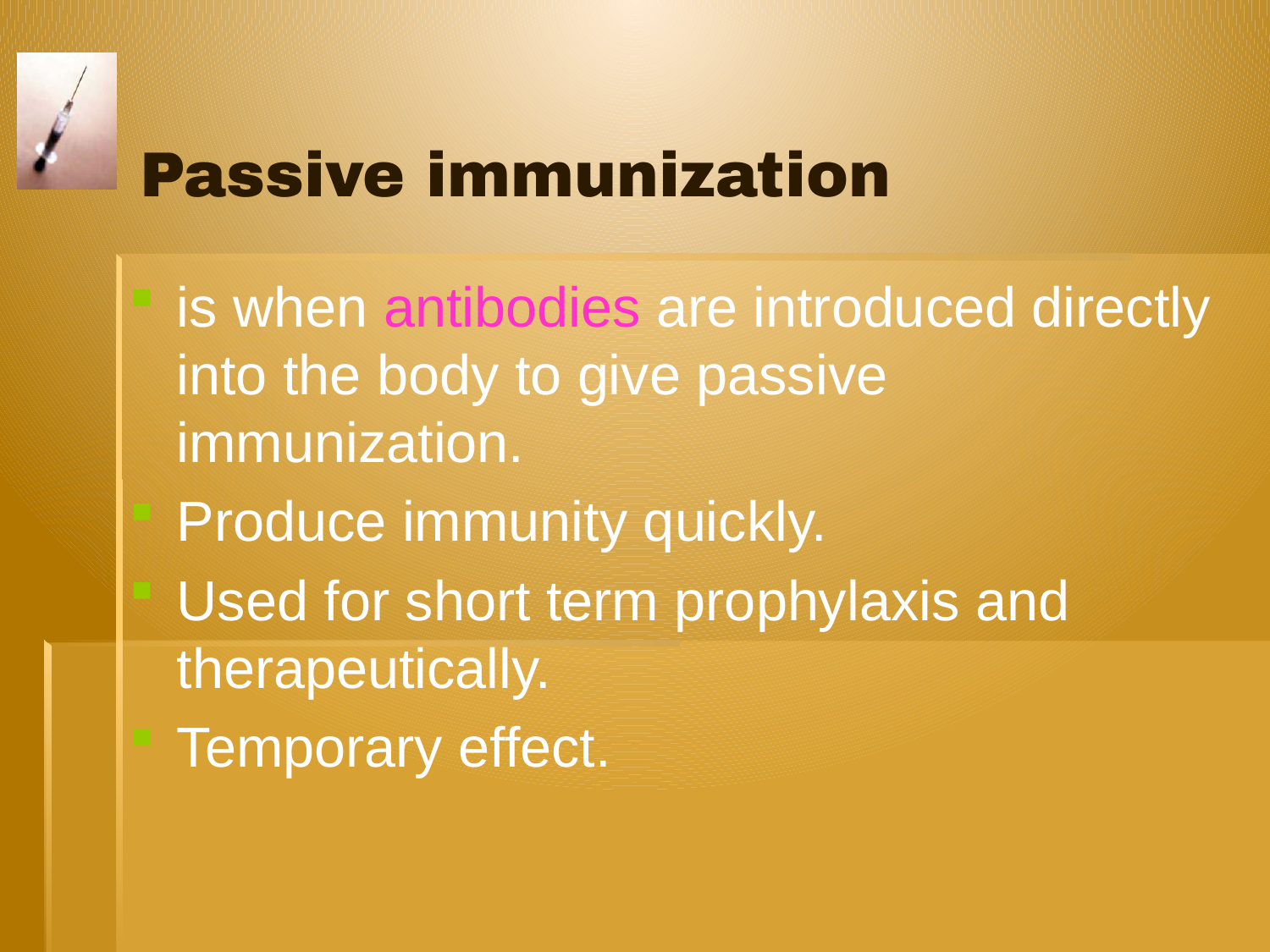

# Passive immunization
is when antibodies are introduced directly into the body to give passive immunization.
Produce immunity quickly.
Used for short term prophylaxis and therapeutically.
Temporary effect.